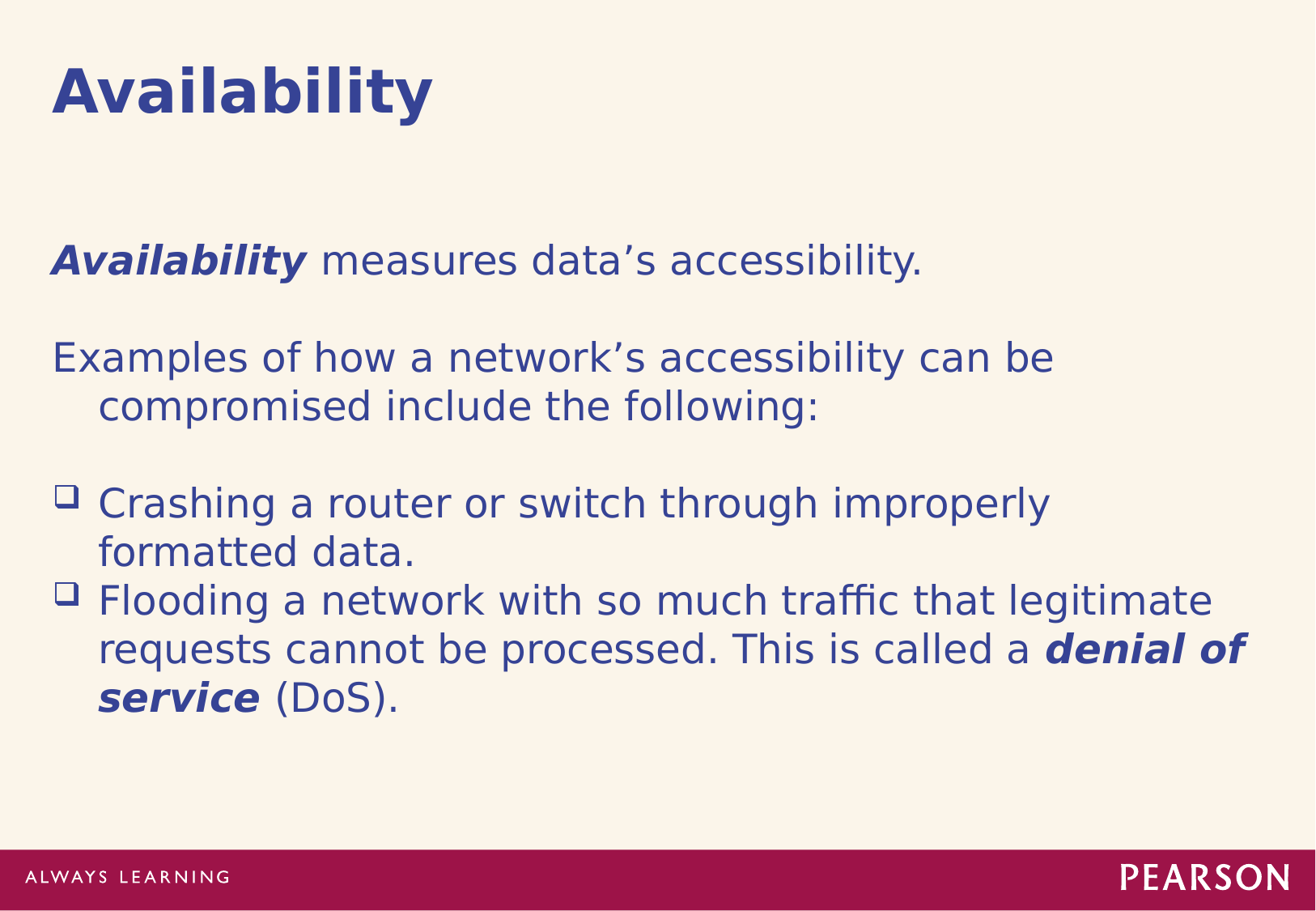

# Availability
Availability measures data’s accessibility.

Examples of how a network’s accessibility can be compromised include the following:

Crashing a router or switch through improperly formatted data.
Flooding a network with so much traffic that legitimate requests cannot be processed. This is called a denial of service (DoS).